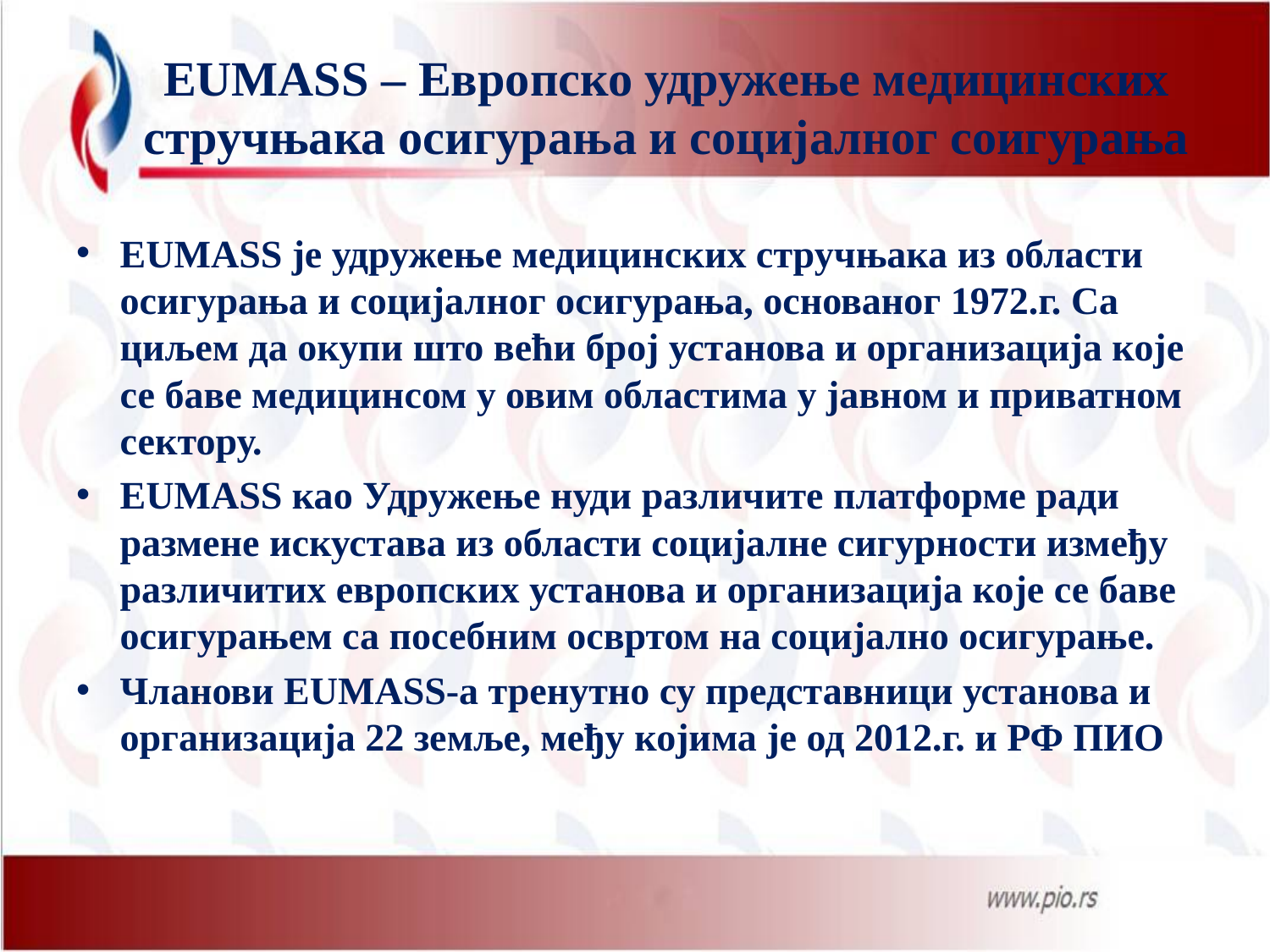

# EUMASS – Европско удружење медицинских стручњака осигурања и социјалног соигурања
EUMASS је удружење медицинских стручњака из области осигурања и социјалног осигурања, основаног 1972.г. Са циљем да окупи што већи број установа и организација које се баве медицинсом у овим областима у јавном и приватном сектору.
EUMASS каo Удружење нуди различите платформе ради размене искустава из области социјалне сигурности између различитих европских установа и организација које се баве осигурањем са посебним освртом на социјално осигурање.
Чланови EUMASS-a тренутно су представници установа и организација 22 земље, међу којима је од 2012.г. и РФ ПИО